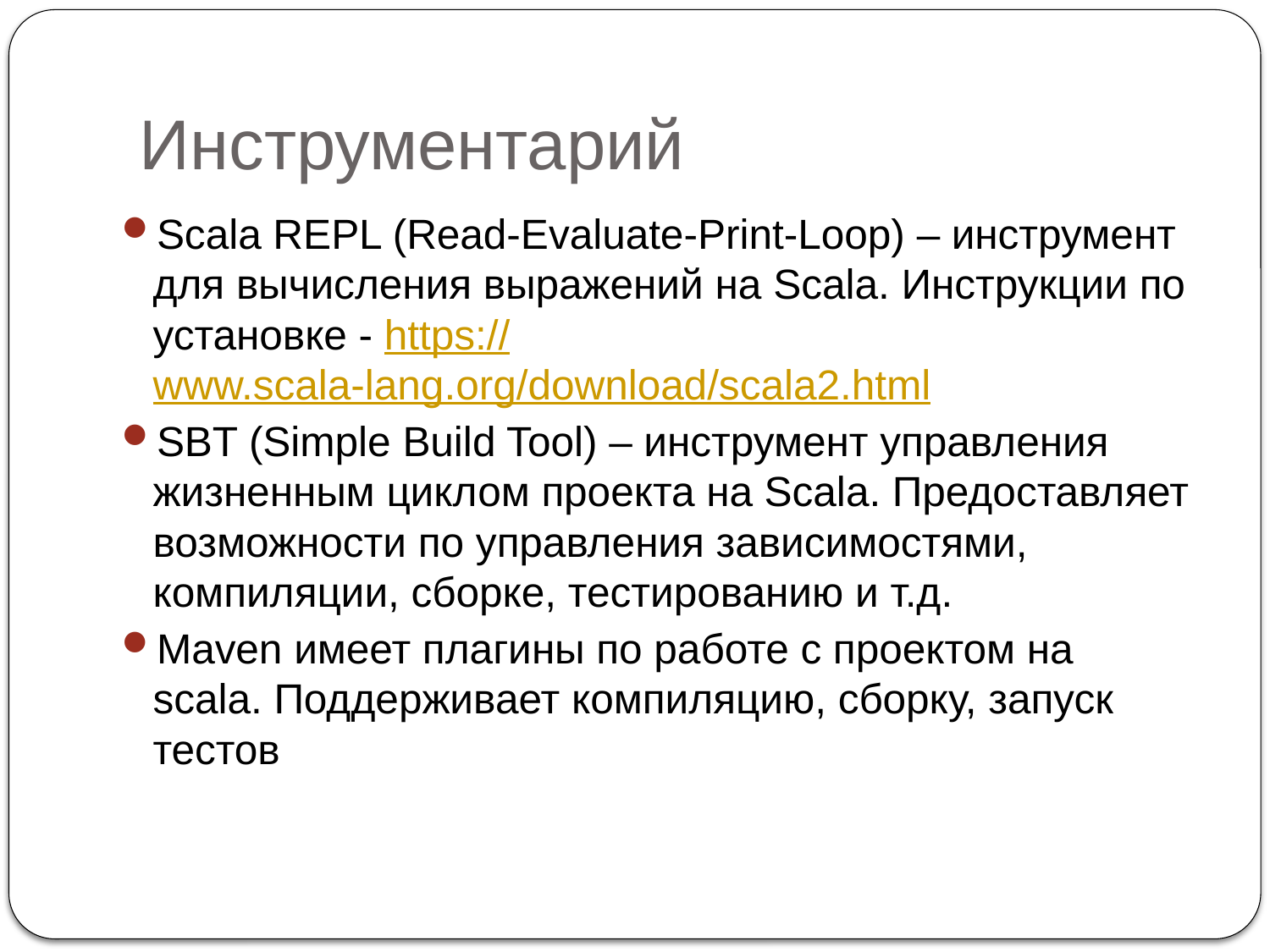

# Инструментарий
Scala REPL (Read-Evaluate-Print-Loop) – инструмент для вычисления выражений на Scala. Инструкции по установке - https://www.scala-lang.org/download/scala2.html
SBT (Simple Build Tool) – инструмент управления жизненным циклом проекта на Scala. Предоставляет возможности по управления зависимостями, компиляции, сборке, тестированию и т.д.
Maven имеет плагины по работе с проектом на scala. Поддерживает компиляцию, сборку, запуск тестов